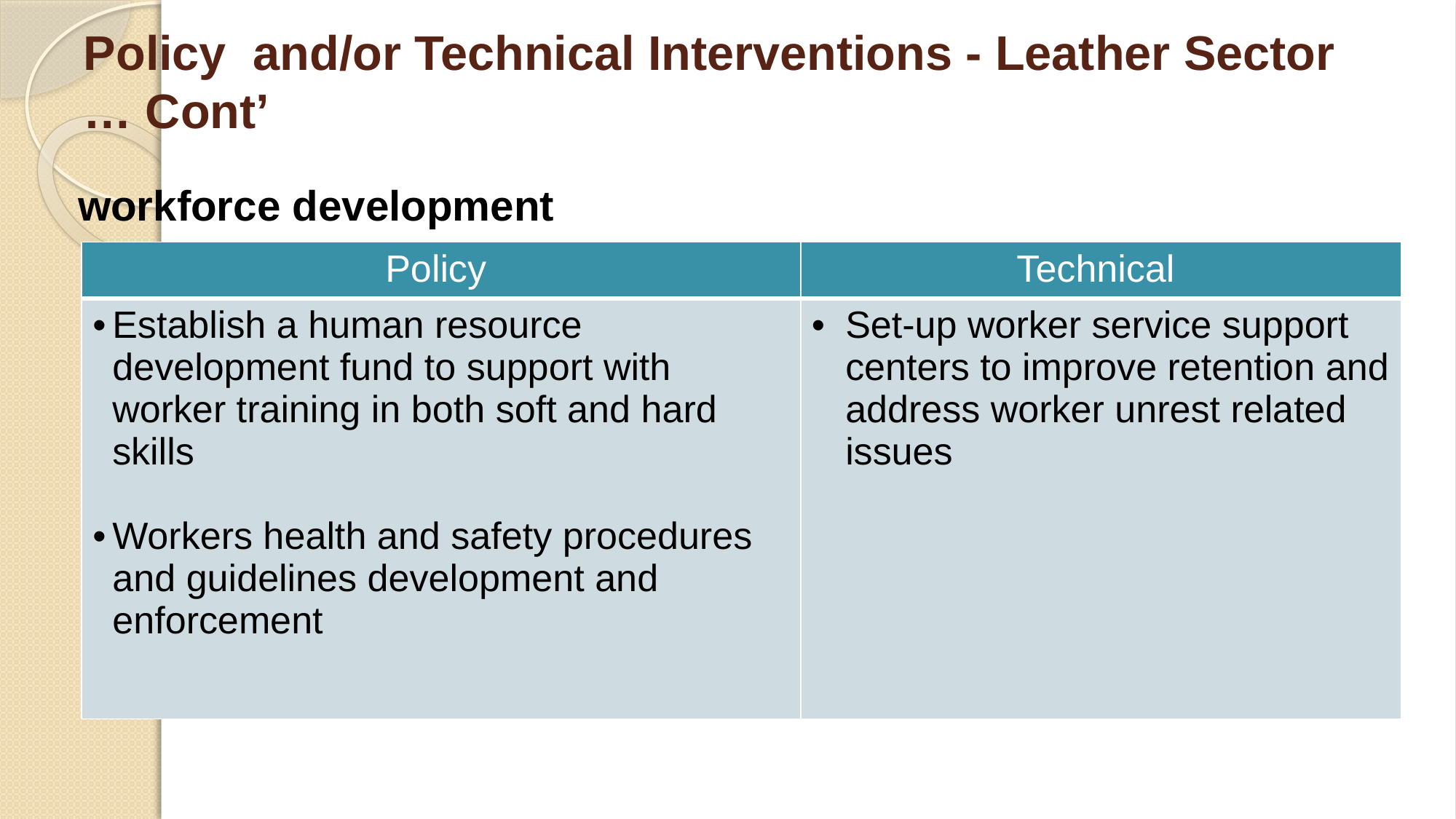

# Policy  and/or Technical Interventions - Leather Sector  … Cont’
workforce development
| Policy | Technical |
| --- | --- |
| Establish a human resource development fund to support with worker training in both soft and hard skills Workers health and safety procedures and guidelines development and enforcement | Set-up worker service support centers to improve retention and address worker unrest related issues |